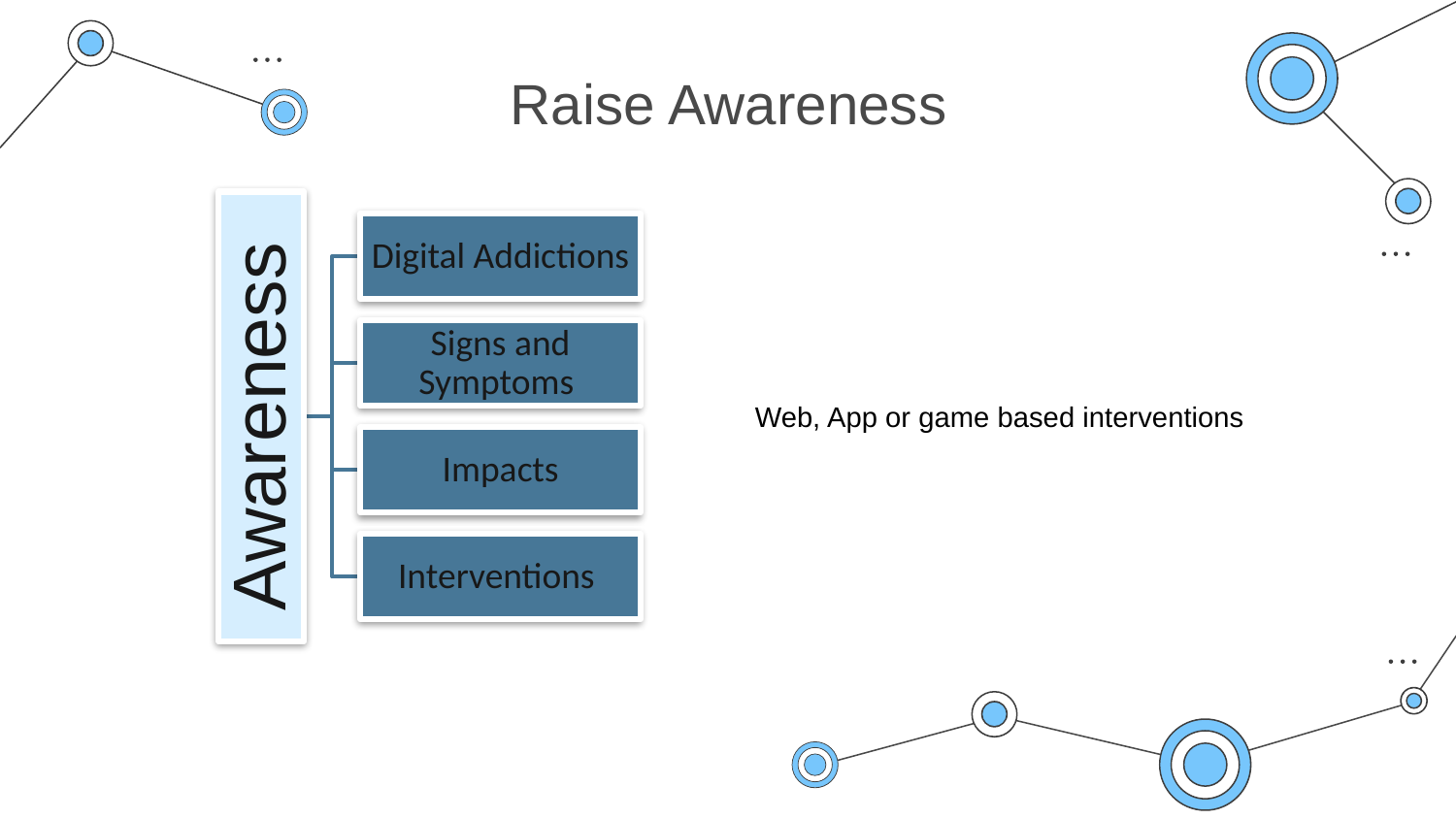

# Raise Awareness

Awareness
Digital Addictions
Signs and Symptoms
Impacts
Interventions
Web, App or game based interventions